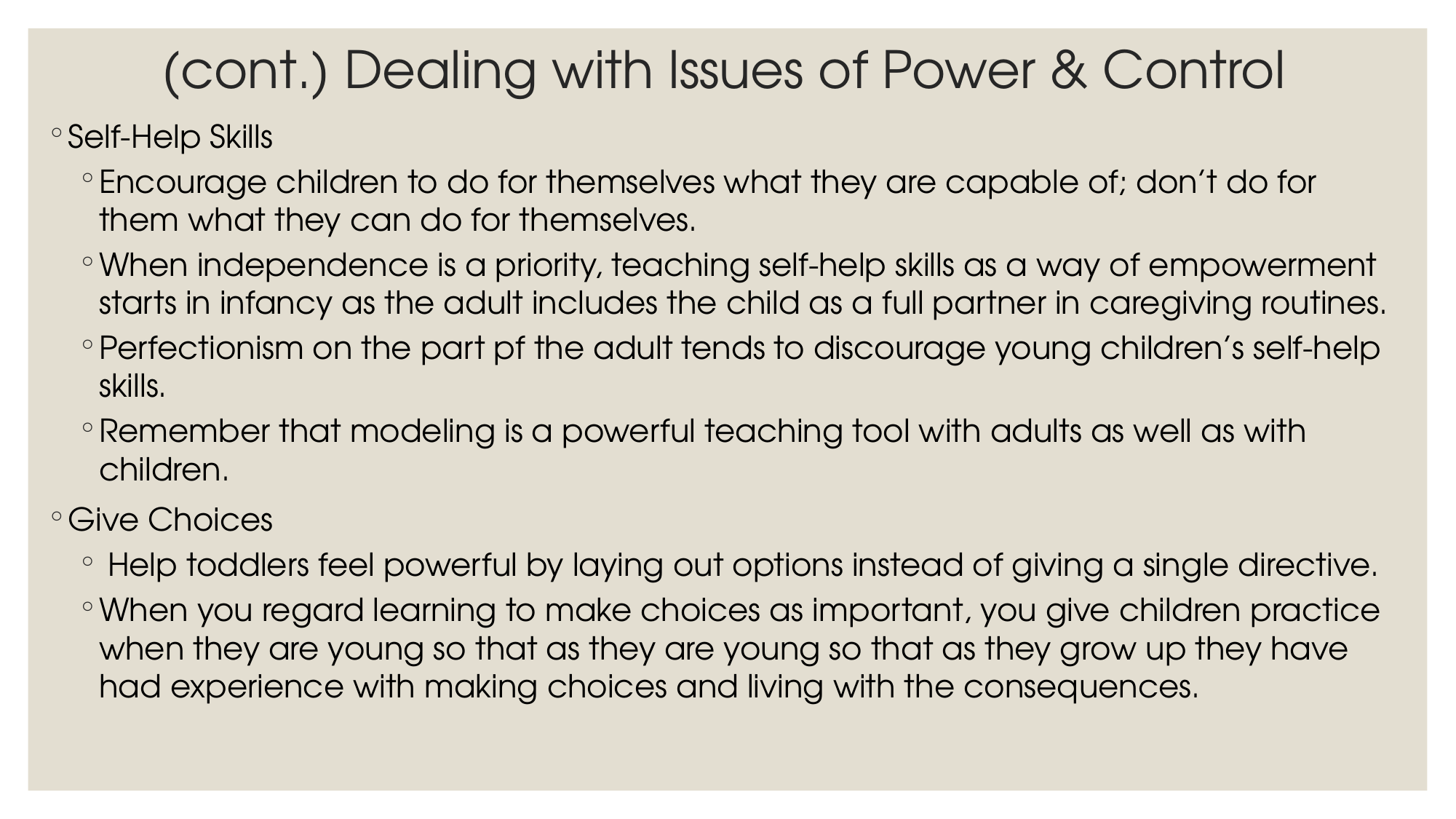

# (cont.) Dealing with Issues of Power & Control
Self-Help Skills
Encourage children to do for themselves what they are capable of; don’t do for them what they can do for themselves.
When independence is a priority, teaching self-help skills as a way of empowerment starts in infancy as the adult includes the child as a full partner in caregiving routines.
Perfectionism on the part pf the adult tends to discourage young children’s self-help skills.
Remember that modeling is a powerful teaching tool with adults as well as with children.
Give Choices
 Help toddlers feel powerful by laying out options instead of giving a single directive.
When you regard learning to make choices as important, you give children practice when they are young so that as they are young so that as they grow up they have had experience with making choices and living with the consequences.